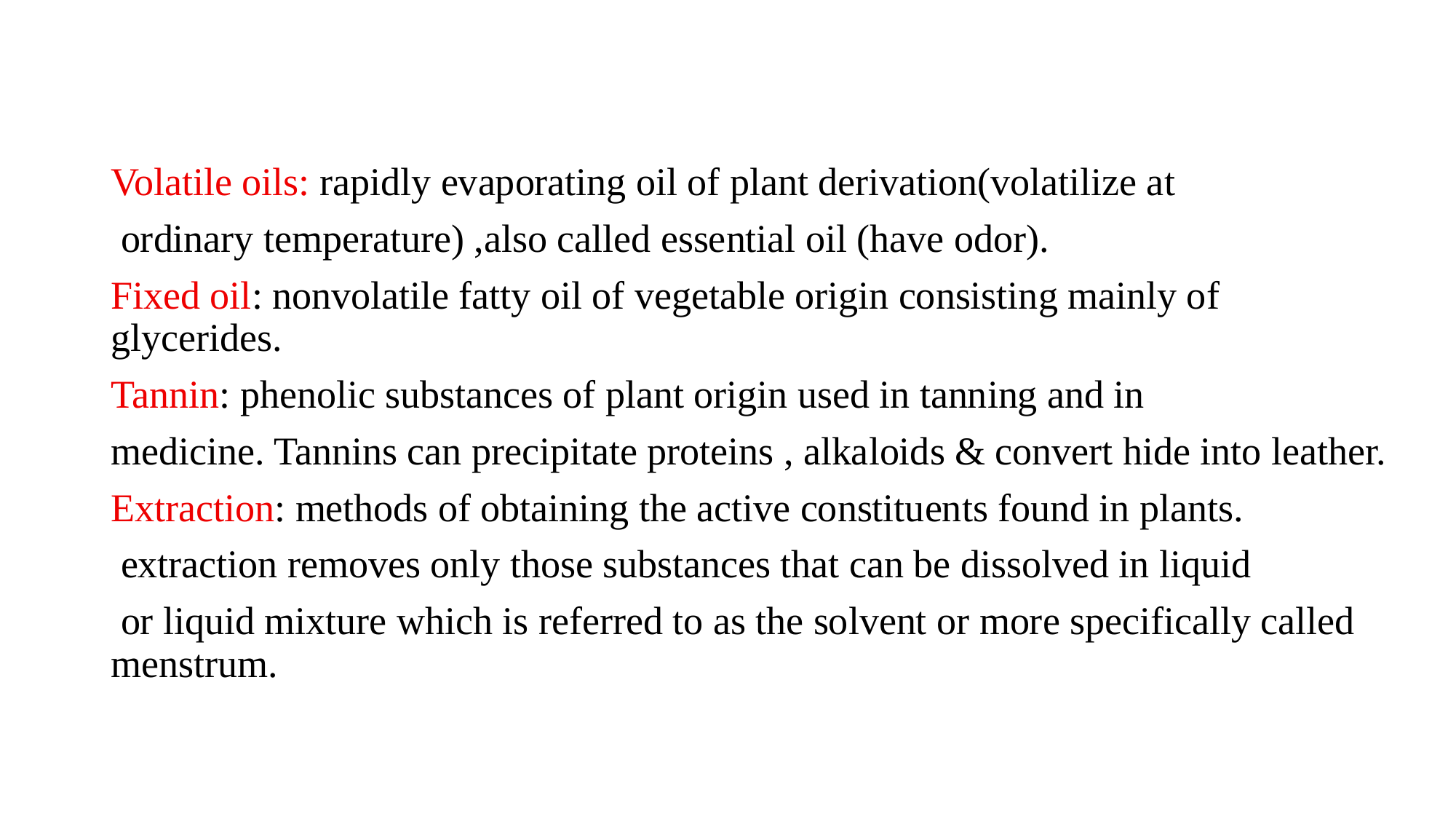

Volatile oils: rapidly evaporating oil of plant derivation(volatilize at
 ordinary temperature) ,also called essential oil (have odor).
Fixed oil: nonvolatile fatty oil of vegetable origin consisting mainly of glycerides.
Tannin: phenolic substances of plant origin used in tanning and in
medicine. Tannins can precipitate proteins , alkaloids & convert hide into leather.
Extraction: methods of obtaining the active constituents found in plants.
 extraction removes only those substances that can be dissolved in liquid
 or liquid mixture which is referred to as the solvent or more specifically called menstrum.